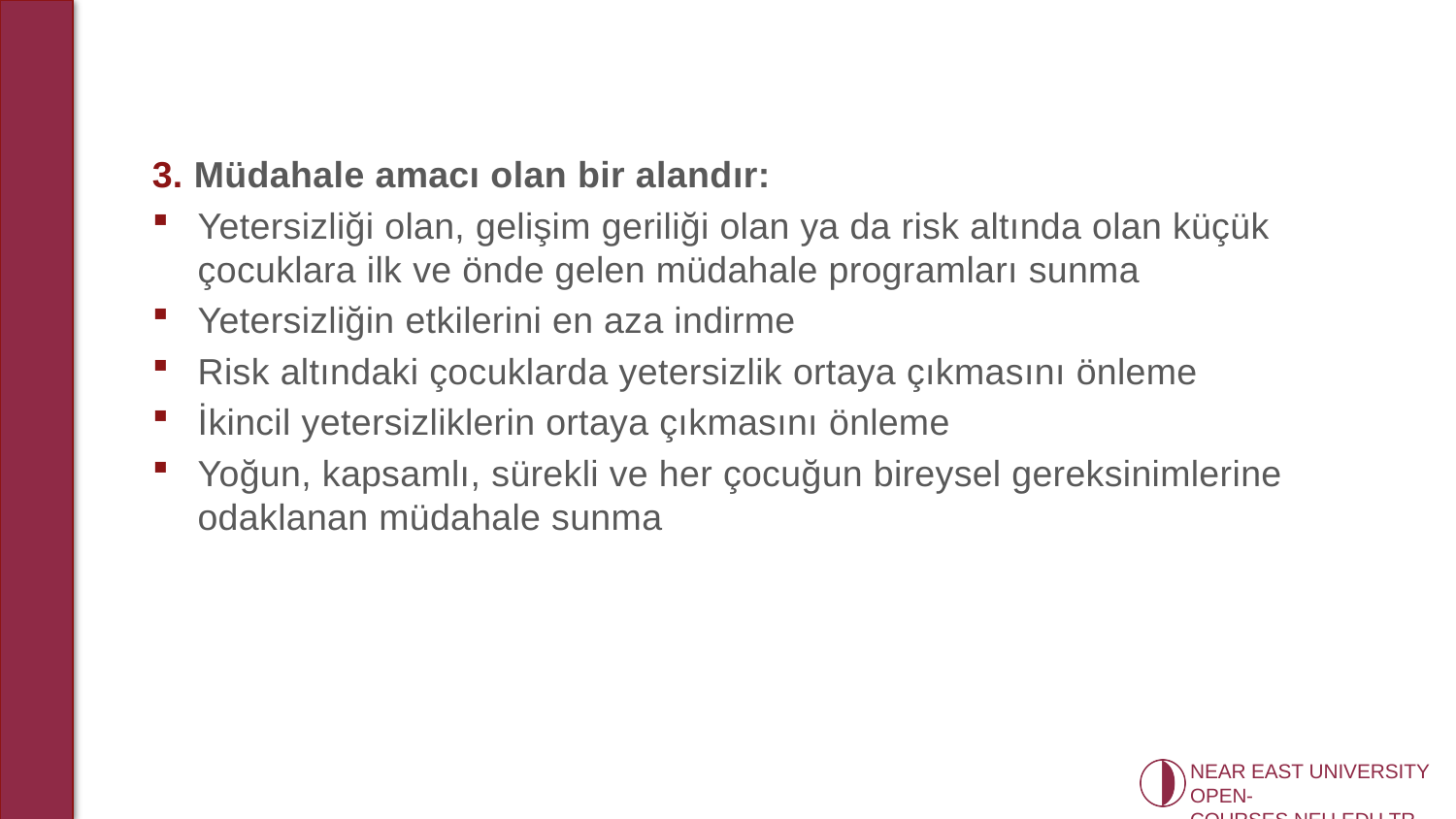

3. Müdahale amacı olan bir alandır:
Yetersizliği olan, gelişim geriliği olan ya da risk altında olan küçük çocuklara ilk ve önde gelen müdahale programları sunma
Yetersizliğin etkilerini en aza indirme
Risk altındaki çocuklarda yetersizlik ortaya çıkmasını önleme
İkincil yetersizliklerin ortaya çıkmasını önleme
Yoğun, kapsamlı, sürekli ve her çocuğun bireysel gereksinimlerine odaklanan müdahale sunma